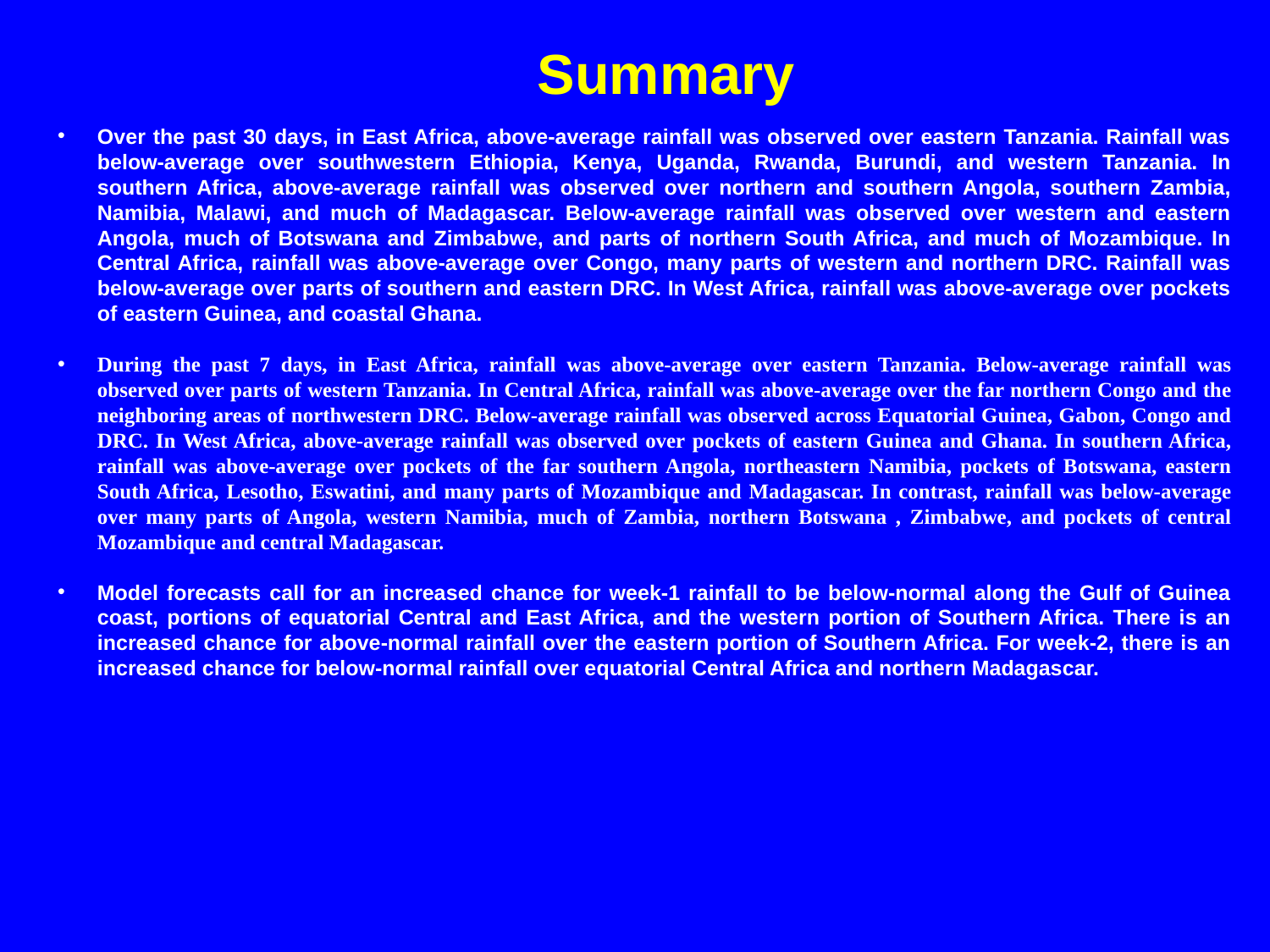

Summary
Over the past 30 days, in East Africa, above-average rainfall was observed over eastern Tanzania. Rainfall was below-average over southwestern Ethiopia, Kenya, Uganda, Rwanda, Burundi, and western Tanzania. In southern Africa, above-average rainfall was observed over northern and southern Angola, southern Zambia, Namibia, Malawi, and much of Madagascar. Below-average rainfall was observed over western and eastern Angola, much of Botswana and Zimbabwe, and parts of northern South Africa, and much of Mozambique. In Central Africa, rainfall was above-average over Congo, many parts of western and northern DRC. Rainfall was below-average over parts of southern and eastern DRC. In West Africa, rainfall was above-average over pockets of eastern Guinea, and coastal Ghana.

During the past 7 days, in East Africa, rainfall was above-average over eastern Tanzania. Below-average rainfall was observed over parts of western Tanzania. In Central Africa, rainfall was above-average over the far northern Congo and the neighboring areas of northwestern DRC. Below-average rainfall was observed across Equatorial Guinea, Gabon, Congo and DRC. In West Africa, above-average rainfall was observed over pockets of eastern Guinea and Ghana. In southern Africa, rainfall was above-average over pockets of the far southern Angola, northeastern Namibia, pockets of Botswana, eastern South Africa, Lesotho, Eswatini, and many parts of Mozambique and Madagascar. In contrast, rainfall was below-average over many parts of Angola, western Namibia, much of Zambia, northern Botswana , Zimbabwe, and pockets of central Mozambique and central Madagascar.

Model forecasts call for an increased chance for week-1 rainfall to be below-normal along the Gulf of Guinea coast, portions of equatorial Central and East Africa, and the western portion of Southern Africa. There is an increased chance for above-normal rainfall over the eastern portion of Southern Africa. For week-2, there is an increased chance for below-normal rainfall over equatorial Central Africa and northern Madagascar.